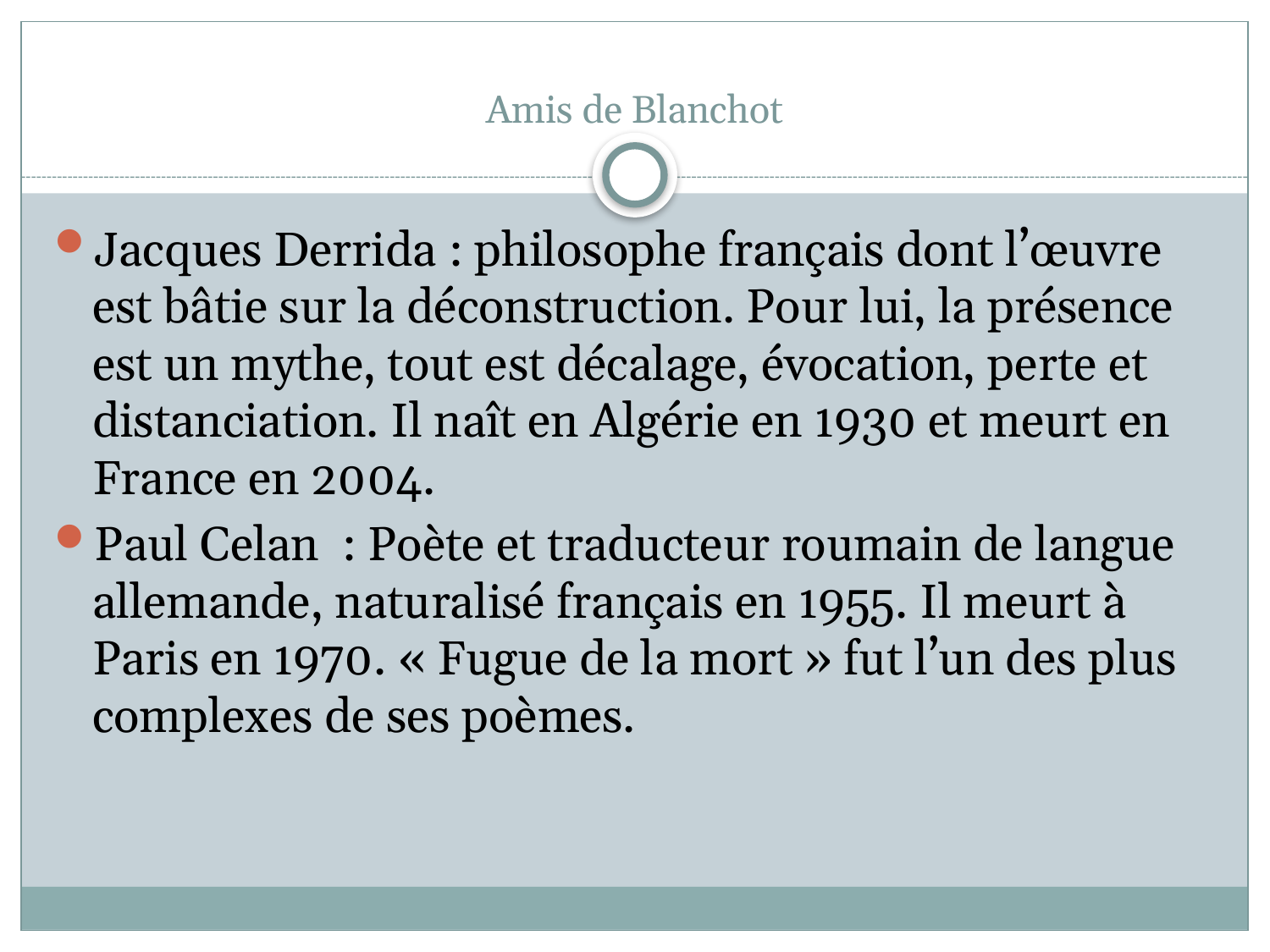

# Amis de Blanchot
Jacques Derrida : philosophe français dont l’œuvre est bâtie sur la déconstruction. Pour lui, la présence est un mythe, tout est décalage, évocation, perte et distanciation. Il naît en Algérie en 1930 et meurt en France en 2004.
Paul Celan  : Poète et traducteur roumain de langue allemande, naturalisé français en 1955. Il meurt à Paris en 1970. « Fugue de la mort » fut l’un des plus complexes de ses poèmes.